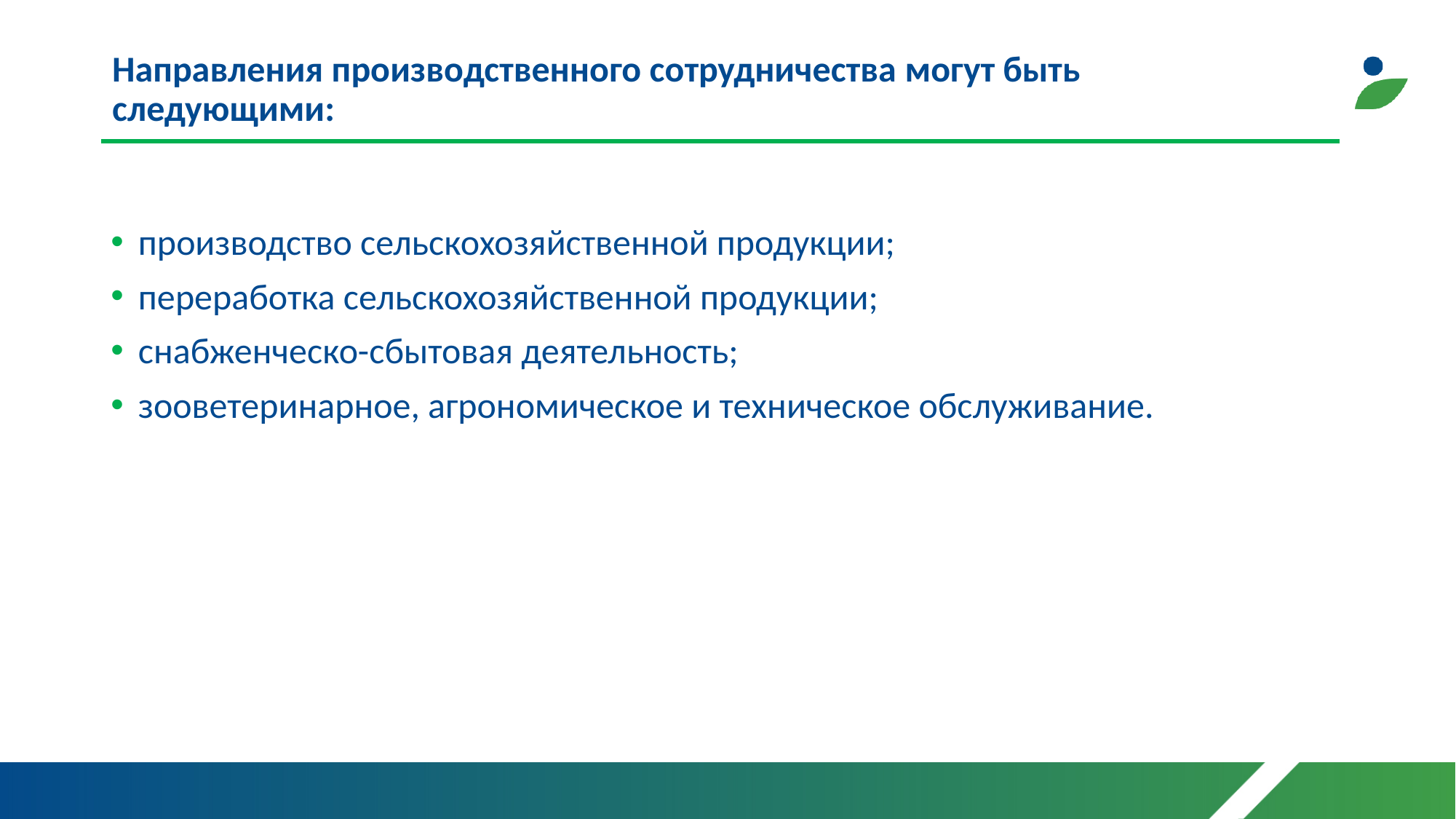

# Направления производственного сотрудничества могут быть следующими:
производство сельскохозяйственной продукции;
переработка сельскохозяйственной продукции;
снабженческо-сбытовая деятельность;
зооветеринарное, агрономическое и техническое обслуживание.